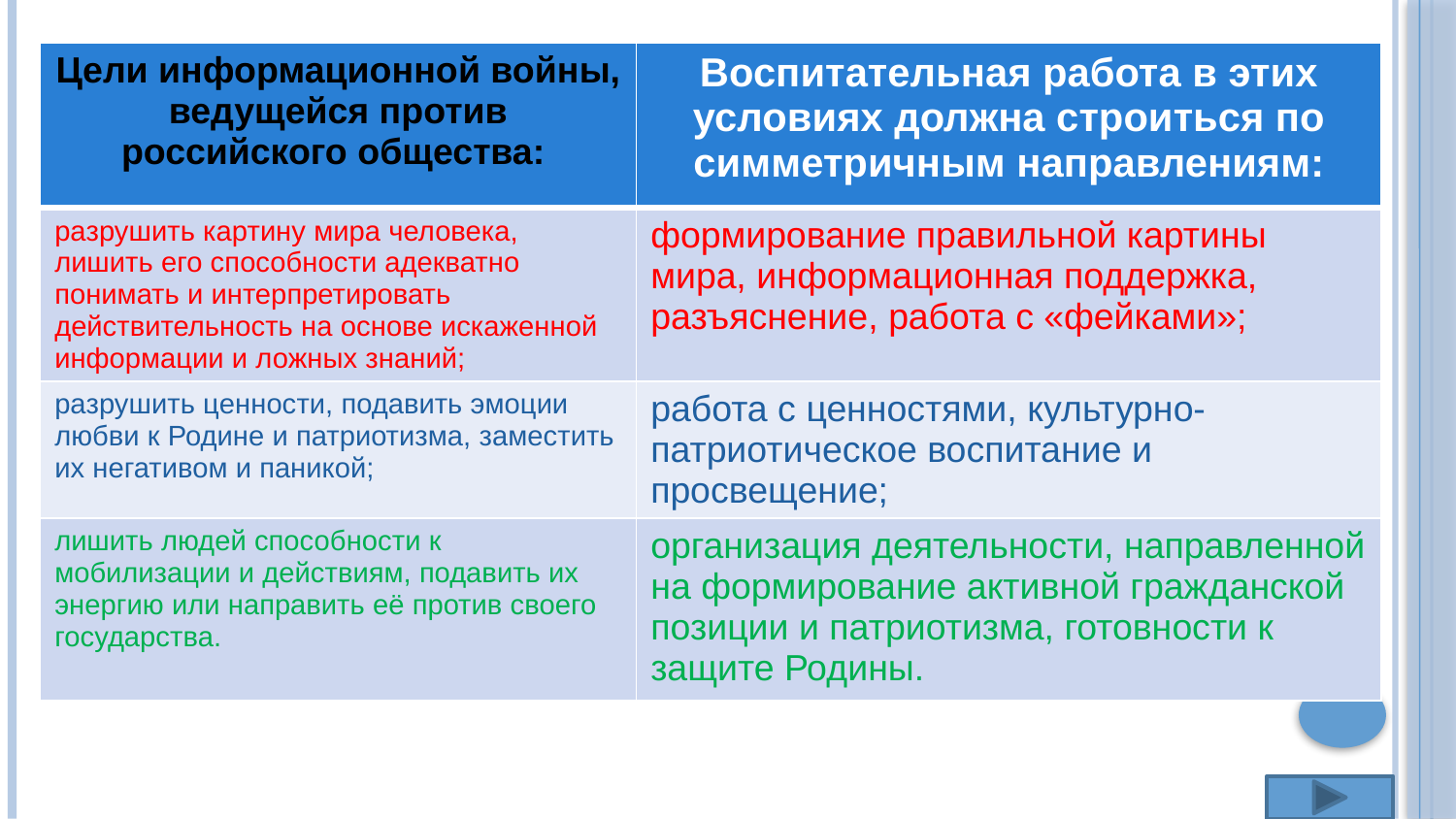

#
| Цели информационной войны, ведущейся против российского общества: | Воспитательная работа в этих условиях должна строиться по симметричным направлениям: |
| --- | --- |
| разрушить картину мира человека, лишить его способности адекватно понимать и интерпретировать действительность на основе искаженной информации и ложных знаний; | формирование правильной картины мира, информационная поддержка, разъяснение, работа с «фейками»; |
| разрушить ценности, подавить эмоции любви к Родине и патриотизма, заместить их негативом и паникой; | работа с ценностями, культурно-патриотическое воспитание и просвещение; |
| лишить людей способности к мобилизации и действиям, подавить их энергию или направить её против своего государства. | организация деятельности, направленной на формирование активной гражданской позиции и патриотизма, готовности к защите Родины. |